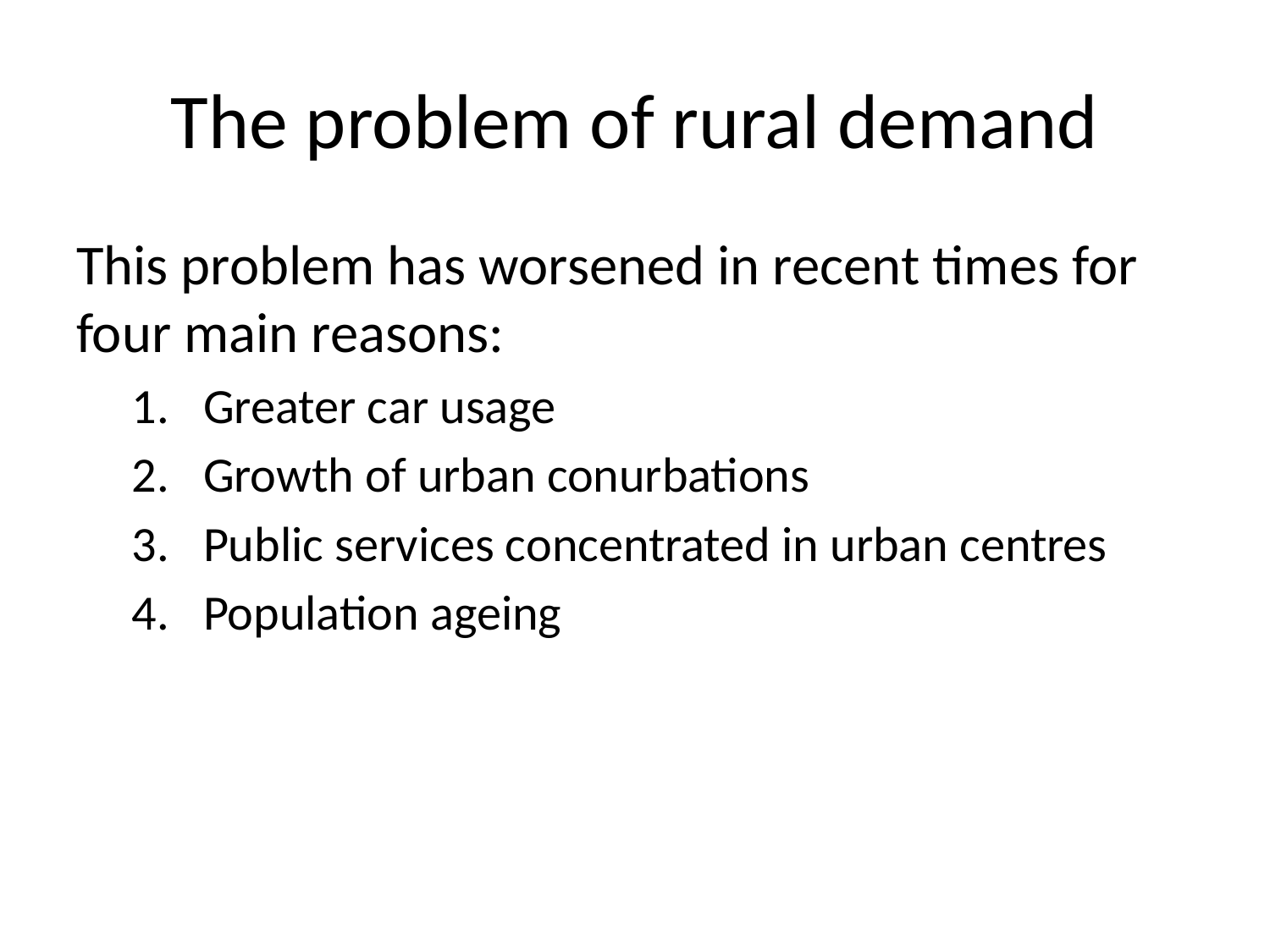

# The problem of rural demand
This problem has worsened in recent times for four main reasons:
Greater car usage
Growth of urban conurbations
Public services concentrated in urban centres
Population ageing